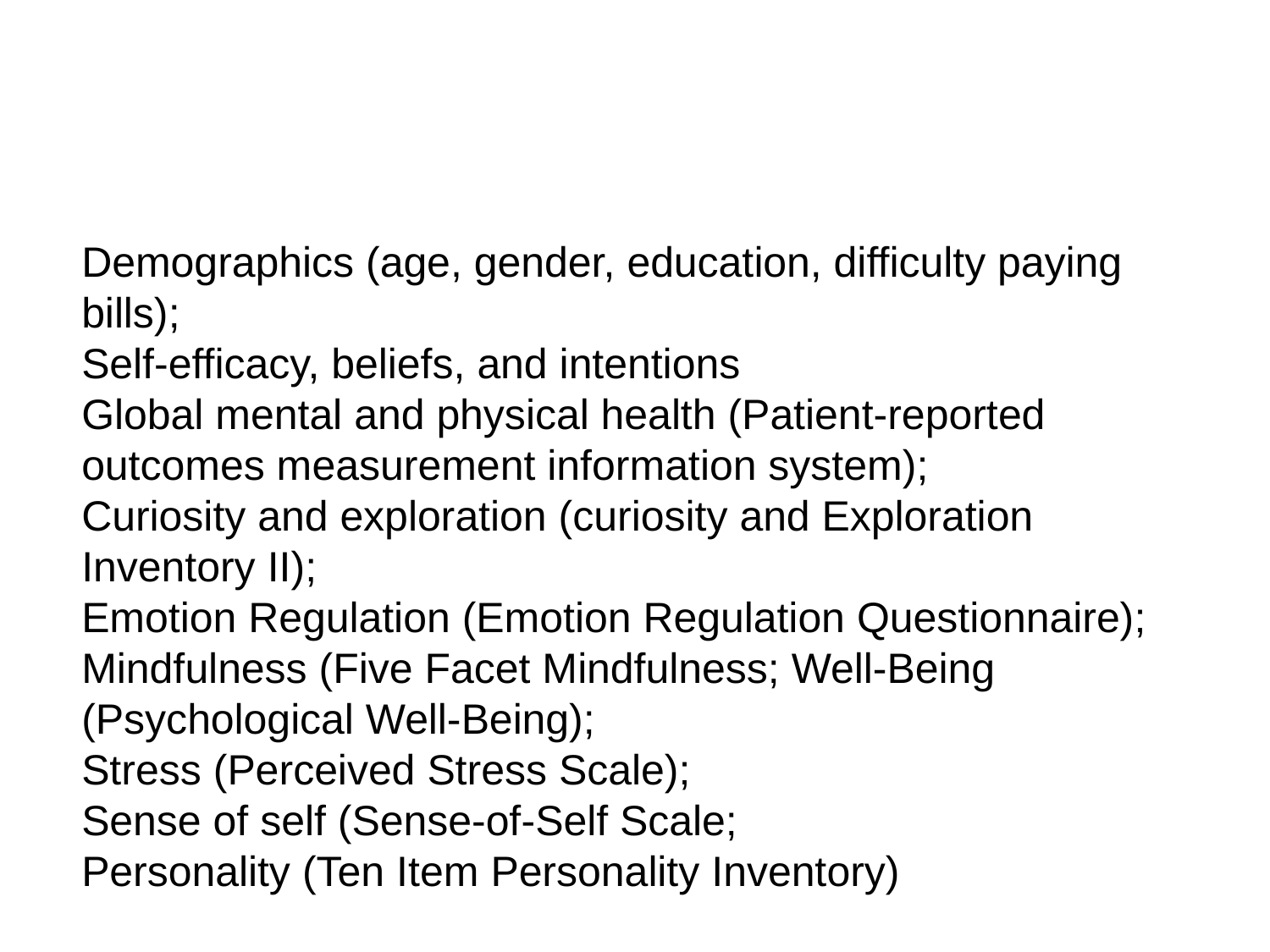

#
Demographics (age, gender, education, difficulty paying bills);
Self-efficacy, beliefs, and intentions
Global mental and physical health (Patient-reported outcomes measurement information system);
Curiosity and exploration (curiosity and Exploration Inventory II);
Emotion Regulation (Emotion Regulation Questionnaire);
Mindfulness (Five Facet Mindfulness; Well-Being (Psychological Well-Being);
Stress (Perceived Stress Scale);
Sense of self (Sense-of-Self Scale;
Personality (Ten Item Personality Inventory)